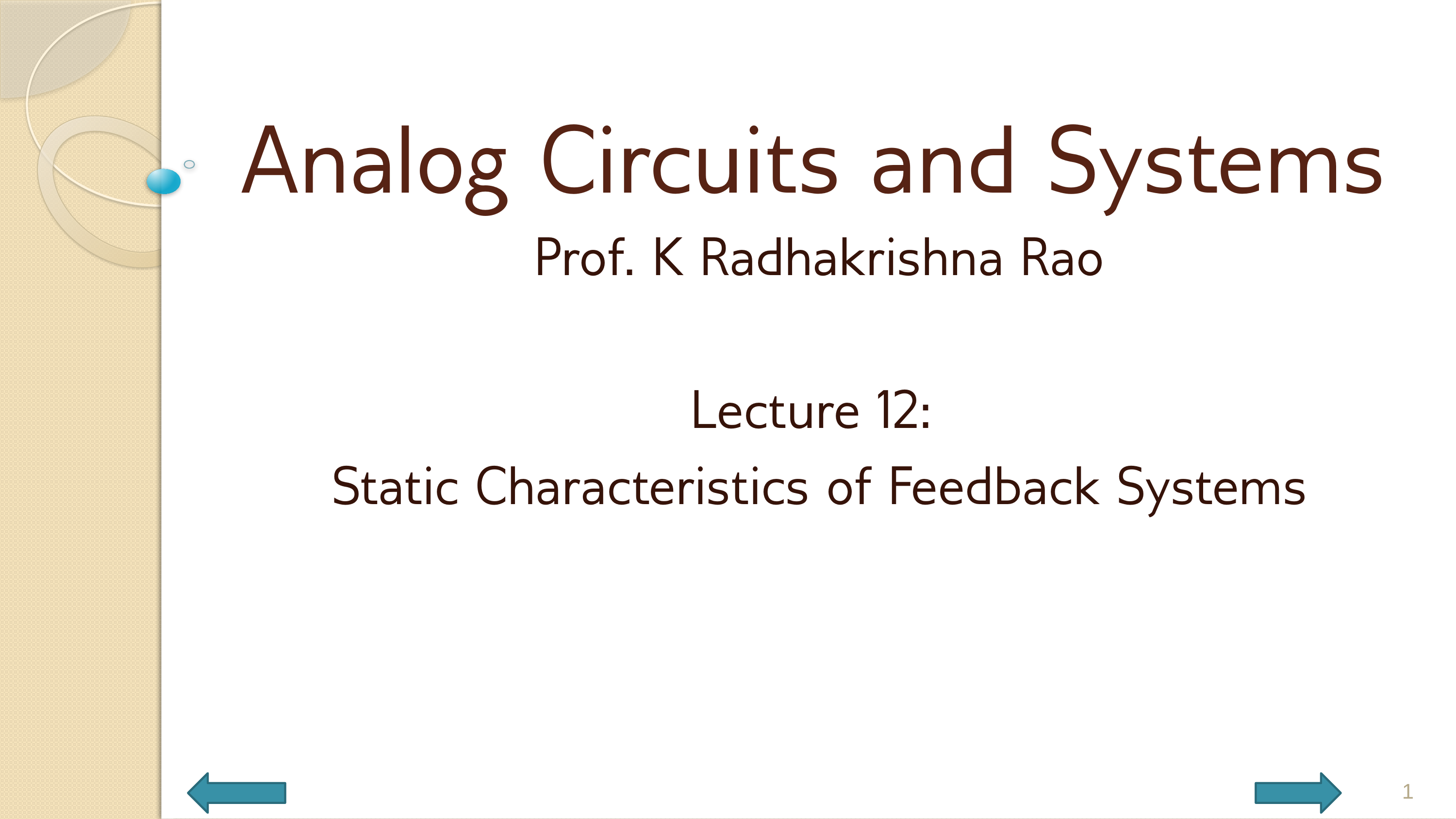

# Analog Circuits and Systems
Prof. K Radhakrishna Rao

Lecture 12:
Static Characteristics of Feedback Systems
1